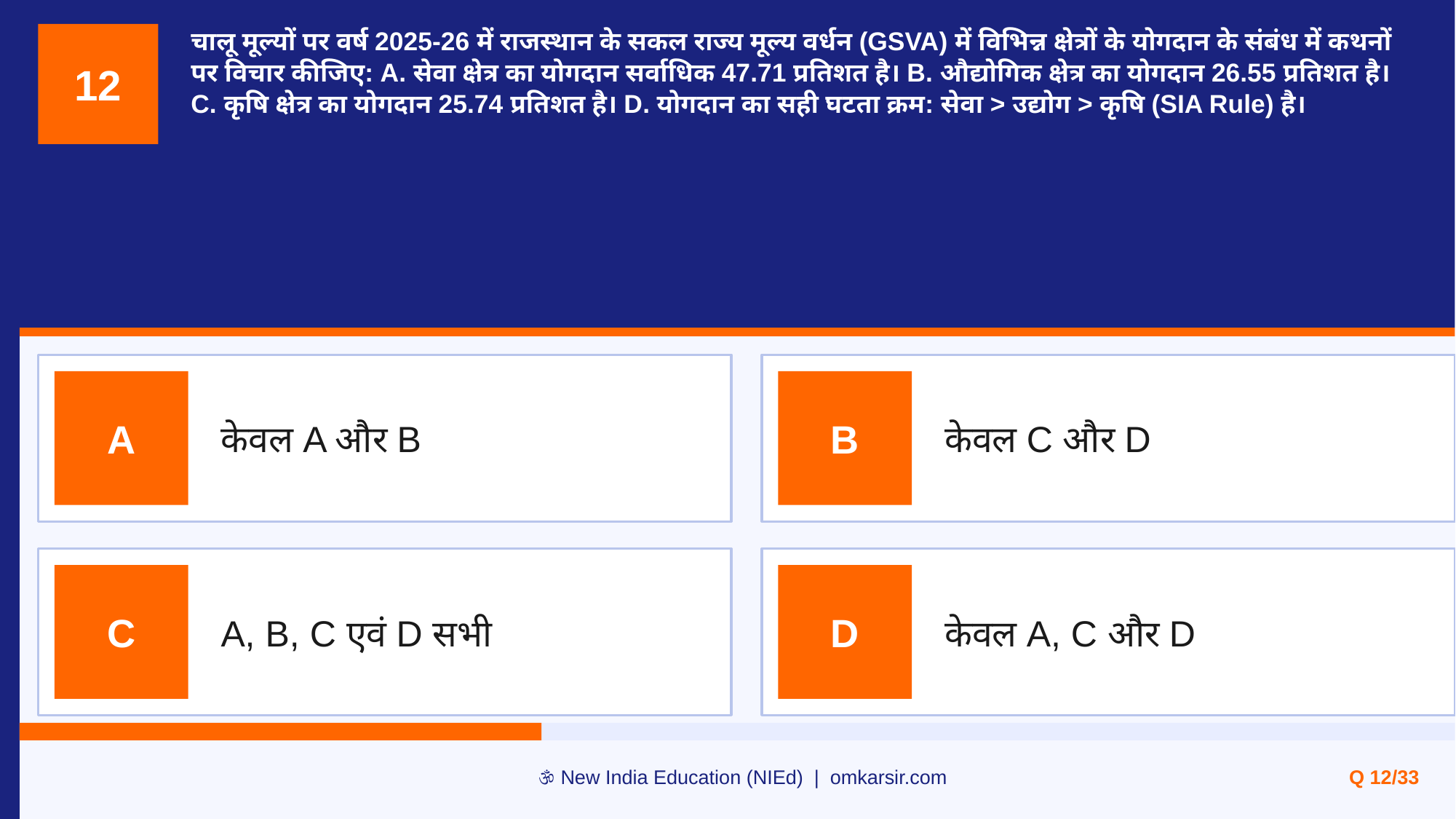

चालू मूल्यों पर वर्ष 2025-26 में राजस्थान के सकल राज्य मूल्य वर्धन (GSVA) में विभिन्न क्षेत्रों के योगदान के संबंध में कथनों पर विचार कीजिए: A. सेवा क्षेत्र का योगदान सर्वाधिक 47.71 प्रतिशत है। B. औद्योगिक क्षेत्र का योगदान 26.55 प्रतिशत है। C. कृषि क्षेत्र का योगदान 25.74 प्रतिशत है। D. योगदान का सही घटता क्रम: सेवा > उद्योग > कृषि (SIA Rule) है।
12

केवल A और B
केवल C और D
A
B

A, B, C एवं D सभी
केवल A, C और D
C
D

🕉️ New India Education (NIEd)  |  omkarsir.com
Q 12/33